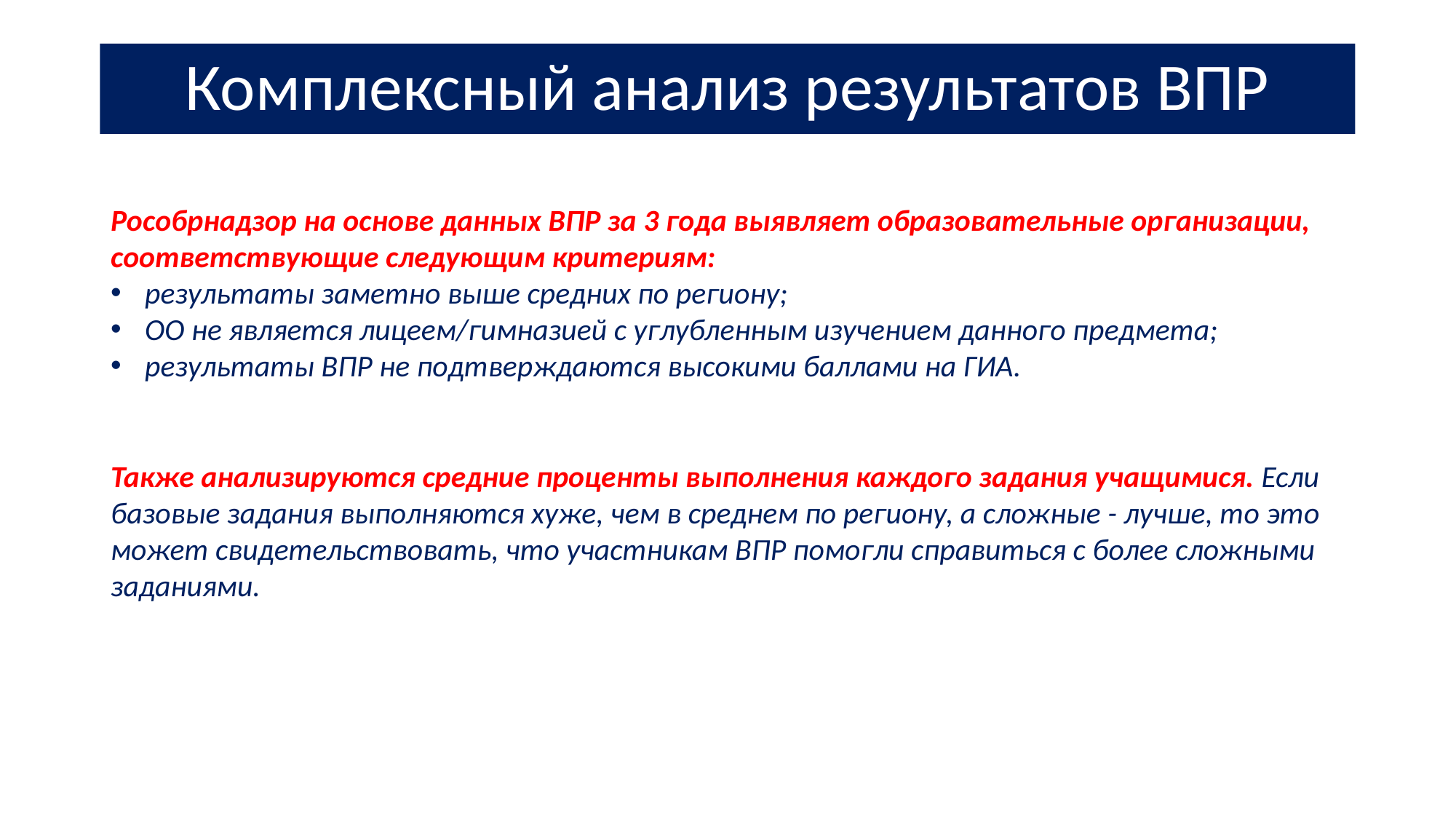

Комплексный анализ результатов ВПР
Рособрнадзор на основе данных ВПР за 3 года выявляет образовательные организации, соответствующие следующим критериям:
результаты заметно выше средних по региону;
ОО не является лицеем/гимназией с углубленным изучением данного предмета;
результаты ВПР не подтверждаются высокими баллами на ГИА.
Также анализируются средние проценты выполнения каждого задания учащимися. Если базовые задания выполняются хуже, чем в среднем по региону, а сложные - лучше, то это может свидетельствовать, что участникам ВПР помогли справиться с более сложными заданиями.